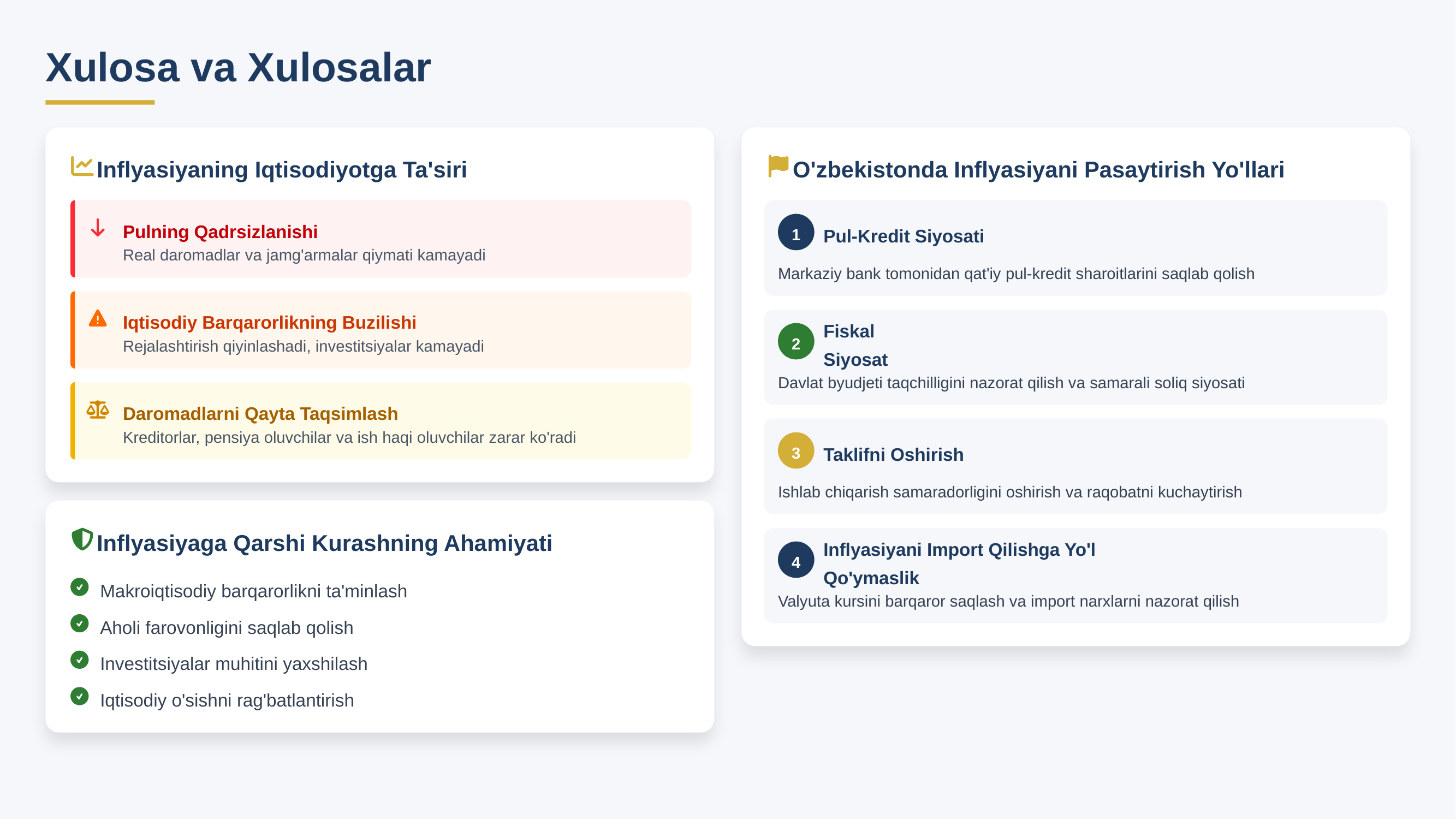

Xulosa va Xulosalar

Inflyasiyaning Iqtisodiyotga Ta'siri
O'zbekistonda Inflyasiyani Pasaytirish Yo'llari

Pulning Qadrsizlanishi
1

Pul-Kredit Siyosati
Real daromadlar va jamg'armalar qiymati kamayadi
Markaziy bank tomonidan qat'iy pul-kredit sharoitlarini saqlab qolish

Iqtisodiy Barqarorlikning Buzilishi

2

Fiskal Siyosat
Rejalashtirish qiyinlashadi, investitsiyalar kamayadi
Davlat byudjeti taqchilligini nazorat qilish va samarali soliq siyosati

Daromadlarni Qayta Taqsimlash

Kreditorlar, pensiya oluvchilar va ish haqi oluvchilar zarar ko'radi
3

Taklifni Oshirish
Ishlab chiqarish samaradorligini oshirish va raqobatni kuchaytirish

Inflyasiyaga Qarshi Kurashning Ahamiyati

4

Inflyasiyani Import Qilishga Yo'l Qo'ymaslik
Makroiqtisodiy barqarorlikni ta'minlash

Valyuta kursini barqaror saqlash va import narxlarni nazorat qilish
Aholi farovonligini saqlab qolish

Investitsiyalar muhitini yaxshilash

Iqtisodiy o'sishni rag'batlantirish